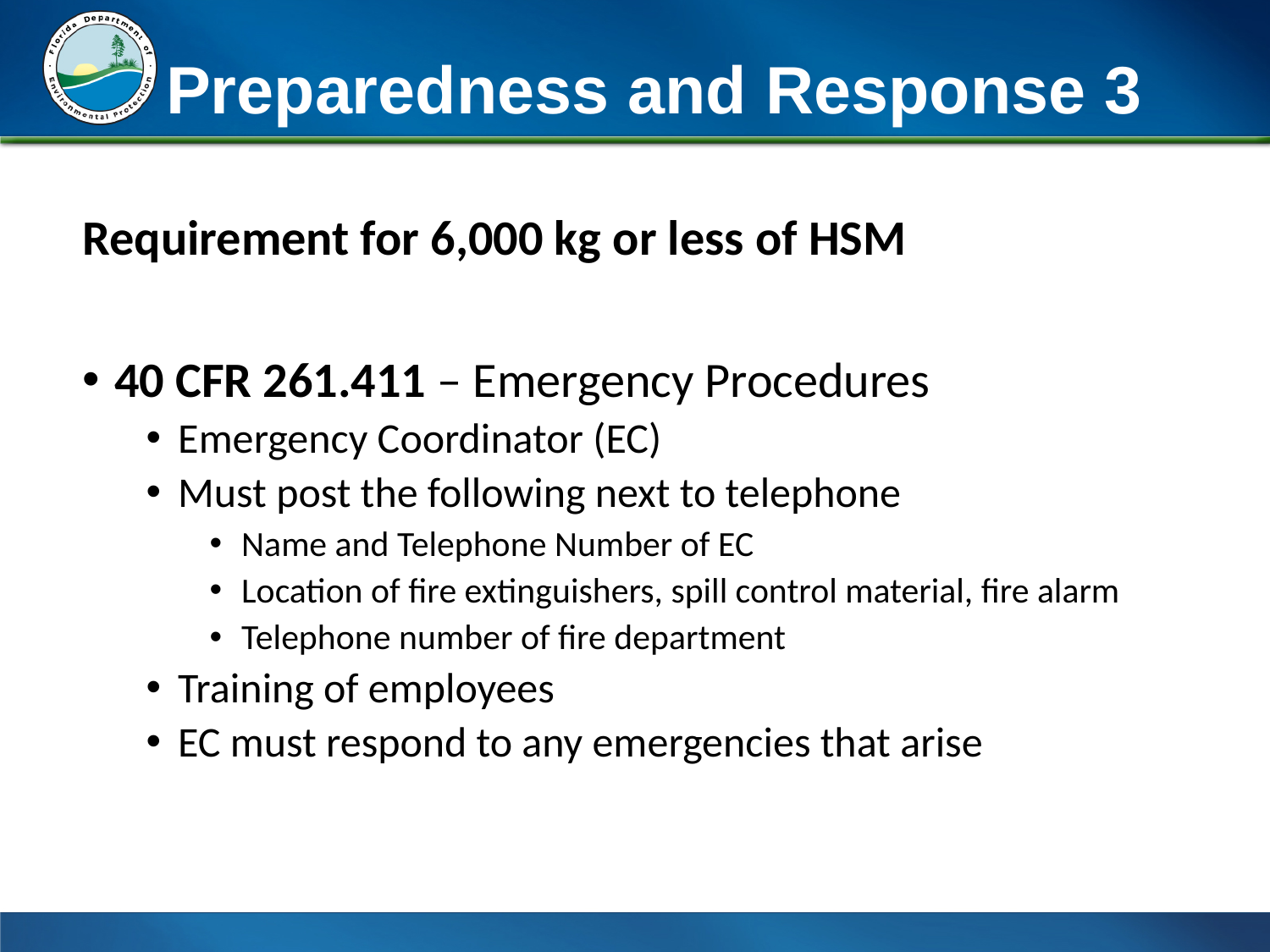

# Preparedness and Response 3
Requirement for 6,000 kg or less of HSM

40 CFR 261.411 – Emergency Procedures
Emergency Coordinator (EC)
Must post the following next to telephone
Name and Telephone Number of EC
Location of fire extinguishers, spill control material, fire alarm
Telephone number of fire department
Training of employees
EC must respond to any emergencies that arise